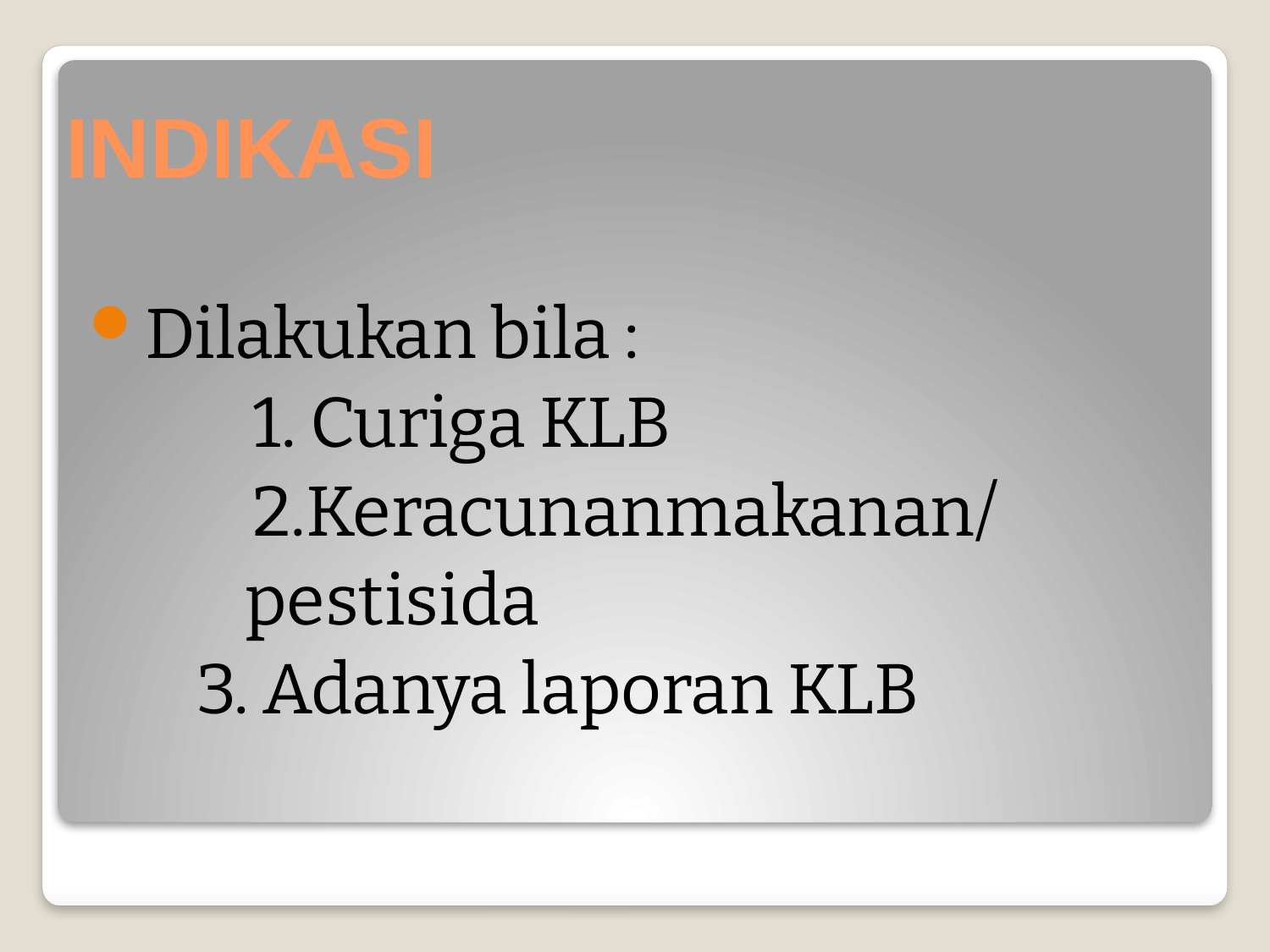

# INDIKASI
Dilakukan bila :
		1. Curiga KLB
		2.Keracunanmakanan/
           pestisida
	     3. Adanya laporan KLB